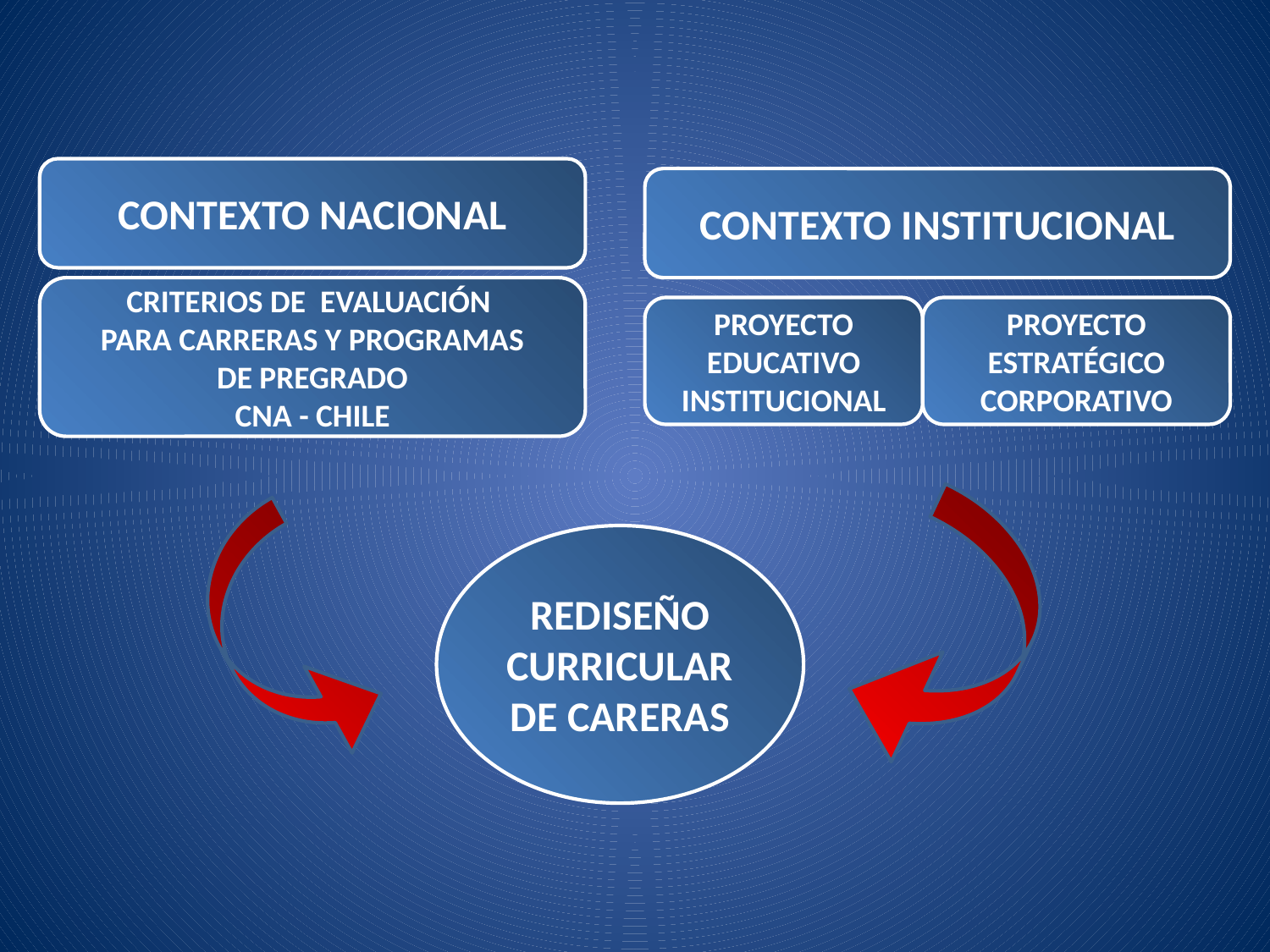

CONTEXTO NACIONAL
CRITERIOS DE  EVALUACIÓN
PARA CARRERAS Y PROGRAMAS
 DE PREGRADO
CNA - CHILE

CONTEXTO INSTITUCIONAL
PROYECTO EDUCATIVO INSTITUCIONAL
PROYECTO ESTRATÉGICO CORPORATIVO

REDISEÑO CURRICULAR
DE CARERAS